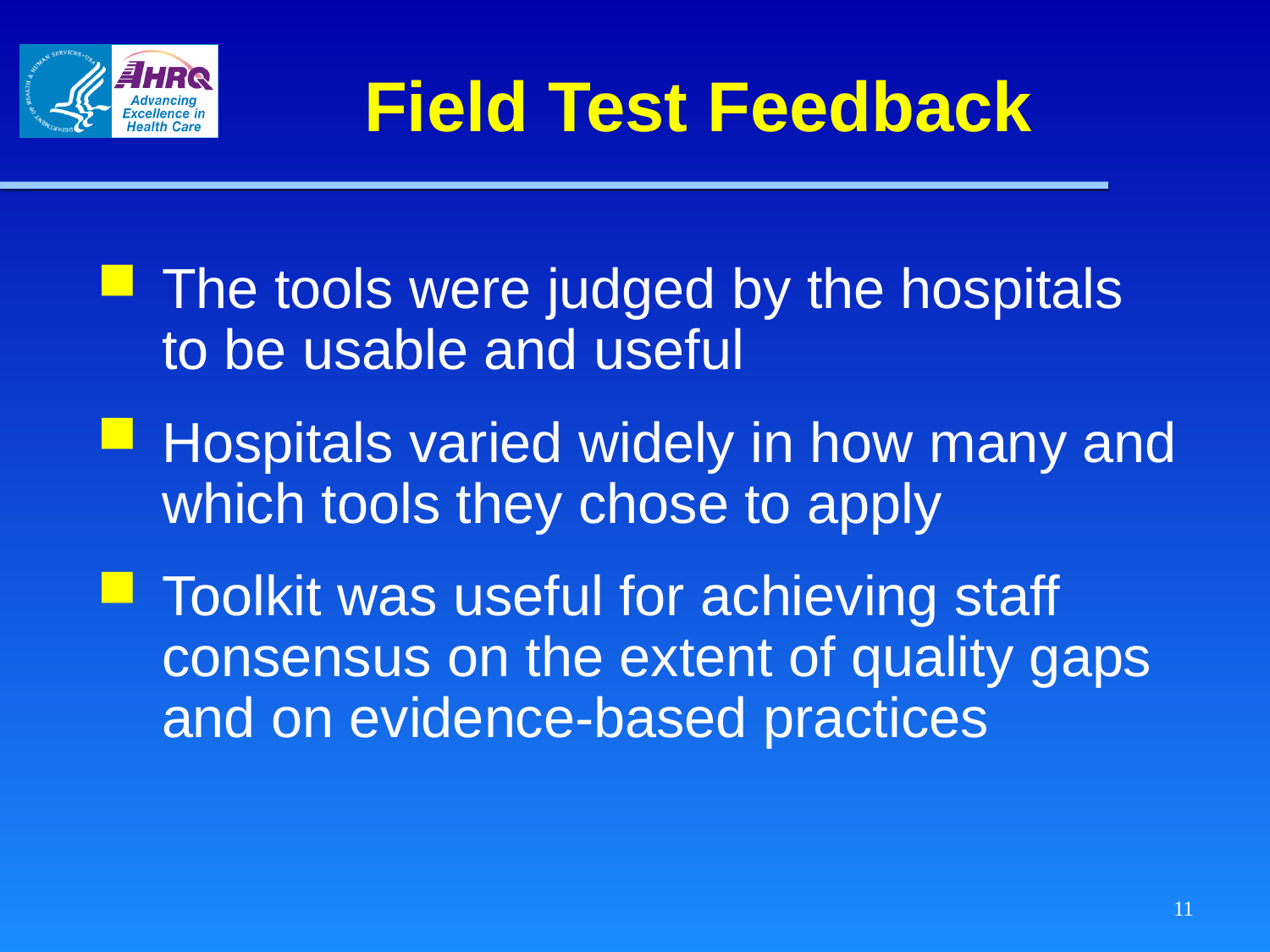

# Field Test Feedback
The tools were judged by the hospitals to be usable and useful
Hospitals varied widely in how many and which tools they chose to apply
Toolkit was useful for achieving staff consensus on the extent of quality gaps and on evidence-based practices

11